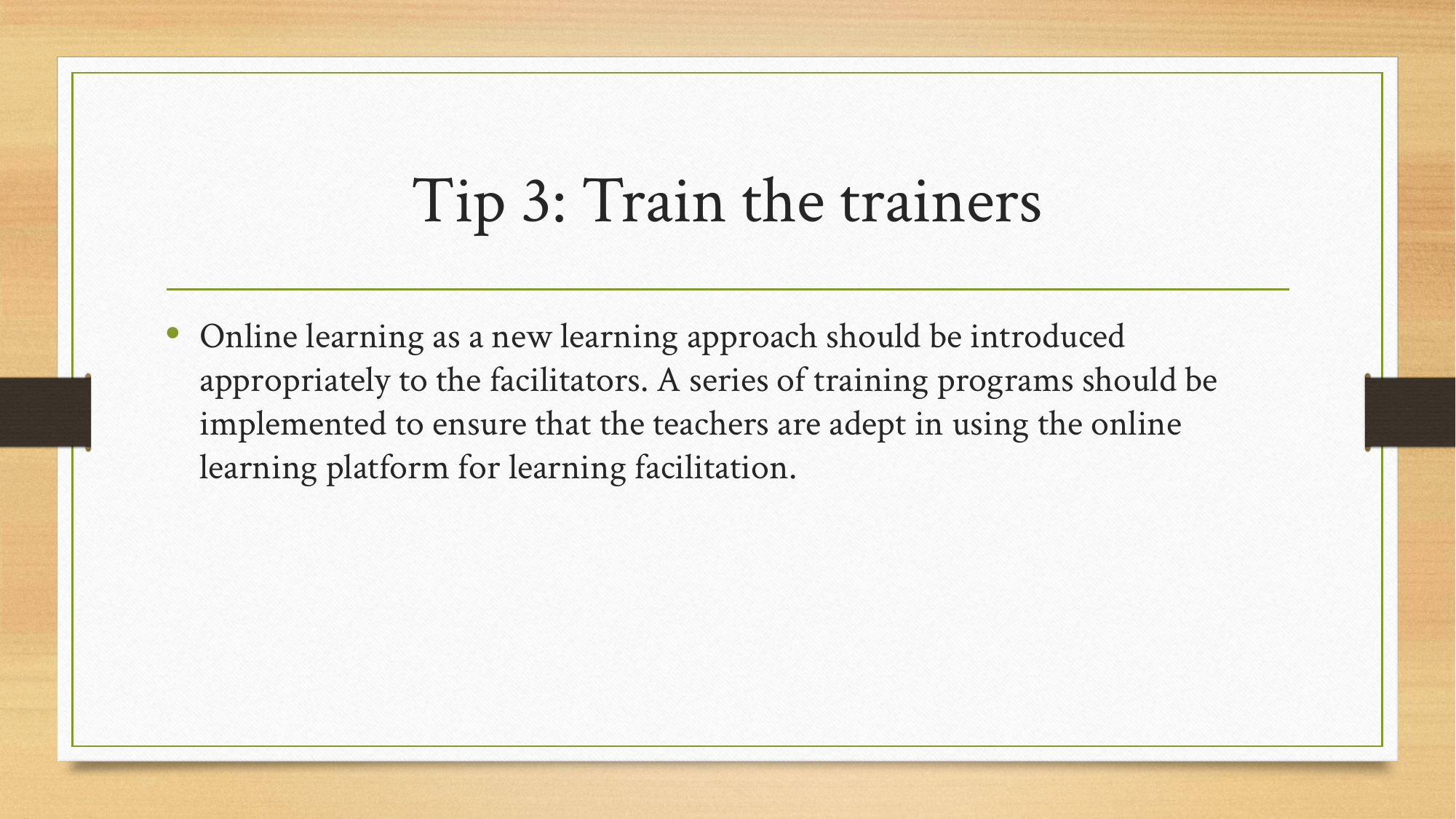

# Tip 3: Train the trainers
Online learning as a new learning approach should be introduced appropriately to the facilitators. A series of training programs should be implemented to ensure that the teachers are adept in using the online learning platform for learning facilitation.